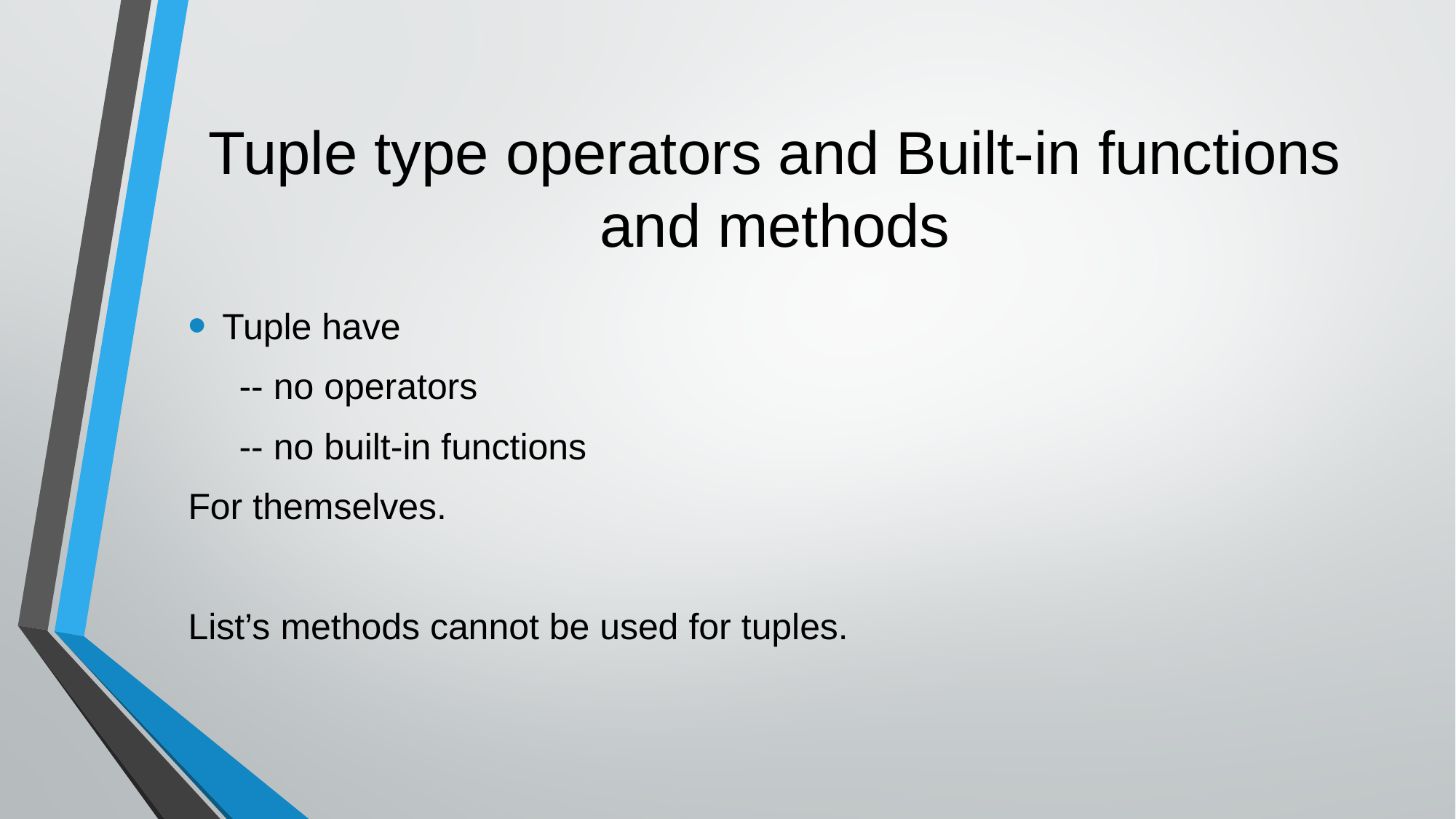

# Tuple type operators and Built-in functions and methods
Tuple have
     -- no operators
     -- no built-in functions
For themselves.

List’s methods cannot be used for tuples.